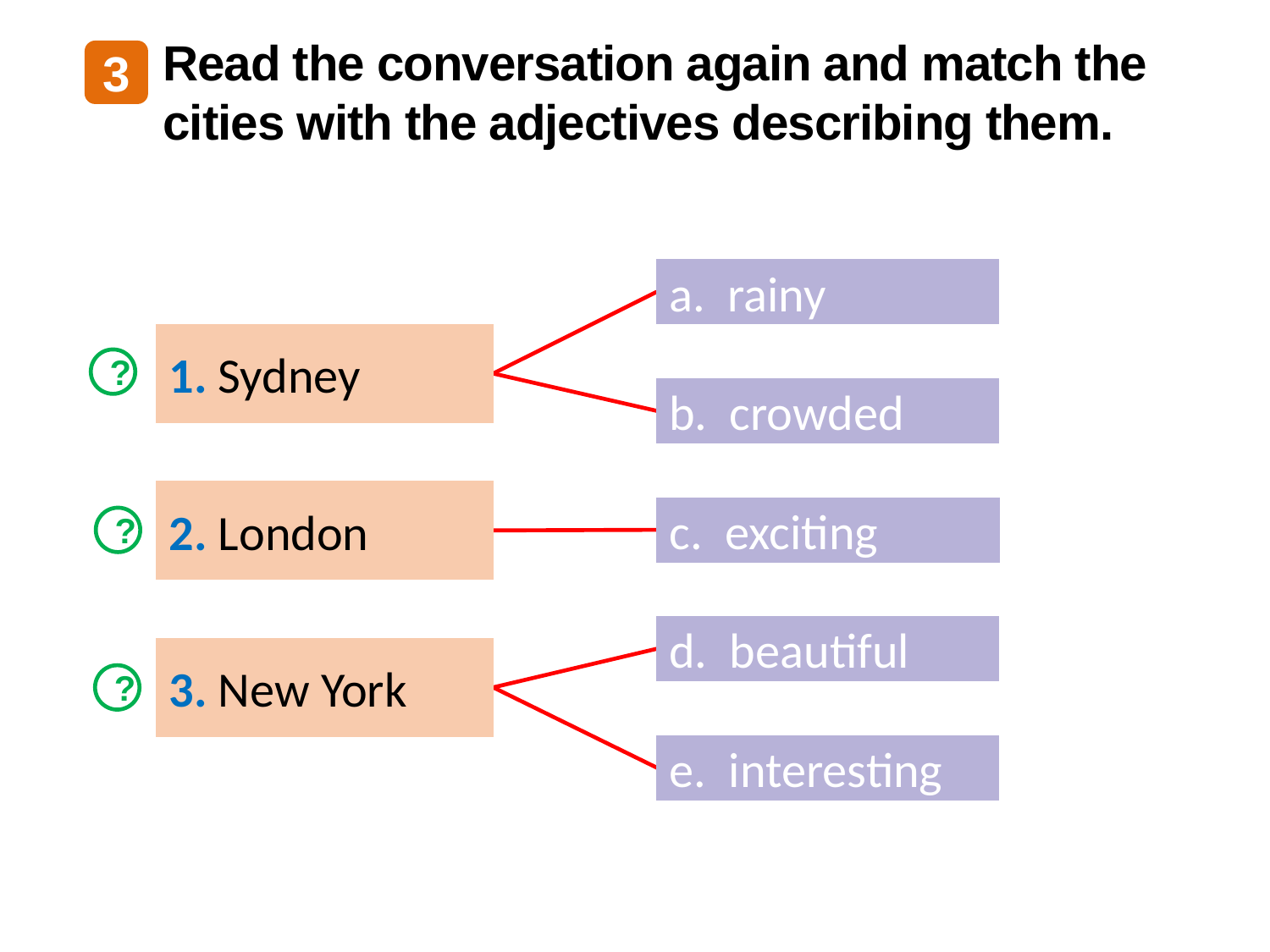

Read the conversation again and match the cities with the adjectives describing them.
3
a.  rainy
1. Sydney
?
b.  crowded
2. London
c.  exciting
?
d.  beautiful
3. New York
?
e.  interesting